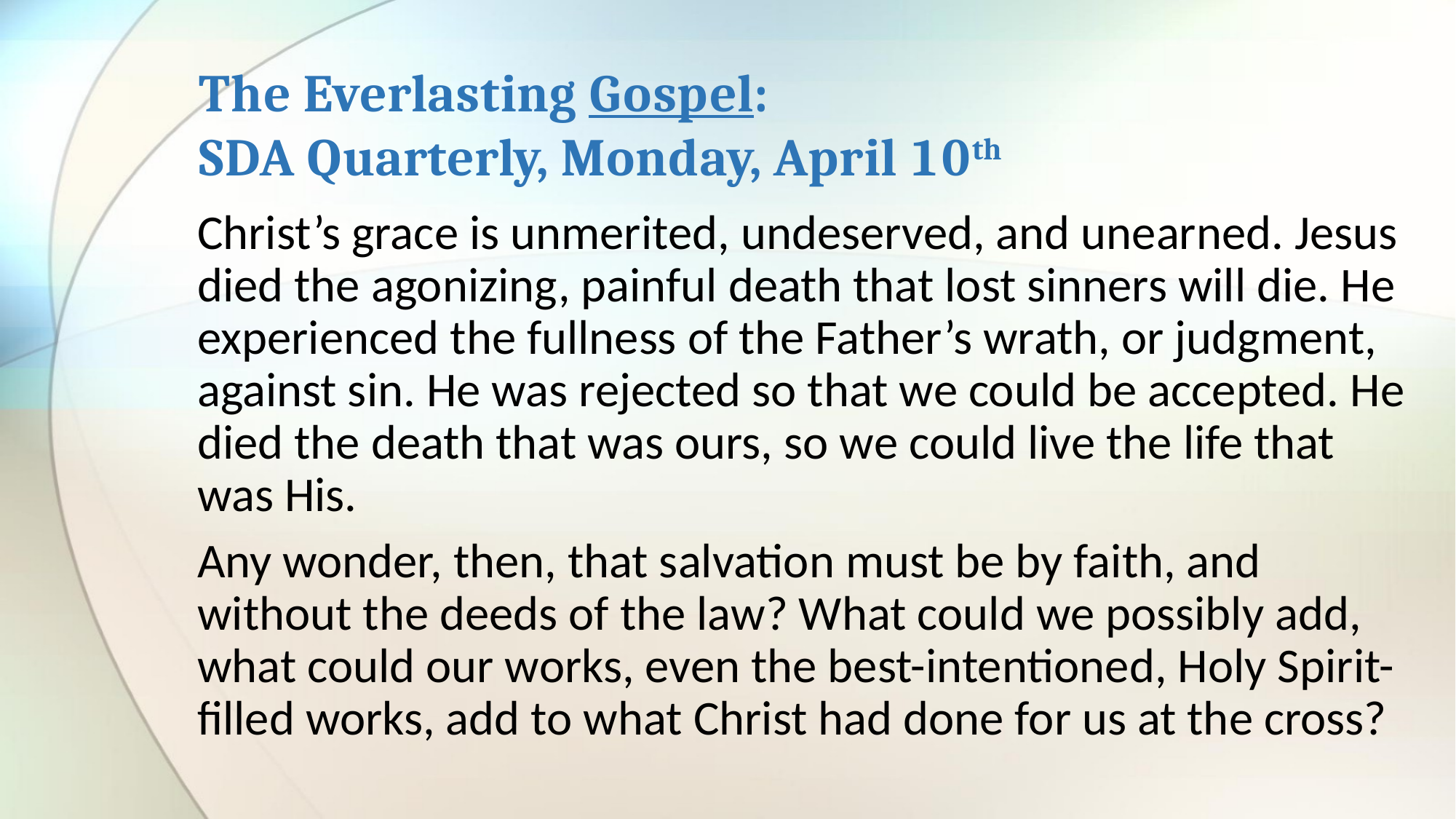

# The Everlasting Gospel: SDA Quarterly, Monday, April 10th
Christ’s grace is unmerited, undeserved, and unearned. Jesus died the agonizing, painful death that lost sinners will die. He experienced the fullness of the Father’s wrath, or judgment, against sin. He was rejected so that we could be accepted. He died the death that was ours, so we could live the life that was His.
Any wonder, then, that salvation must be by faith, and without the deeds of the law? What could we possibly add, what could our works, even the best-intentioned, Holy Spirit-filled works, add to what Christ had done for us at the cross?